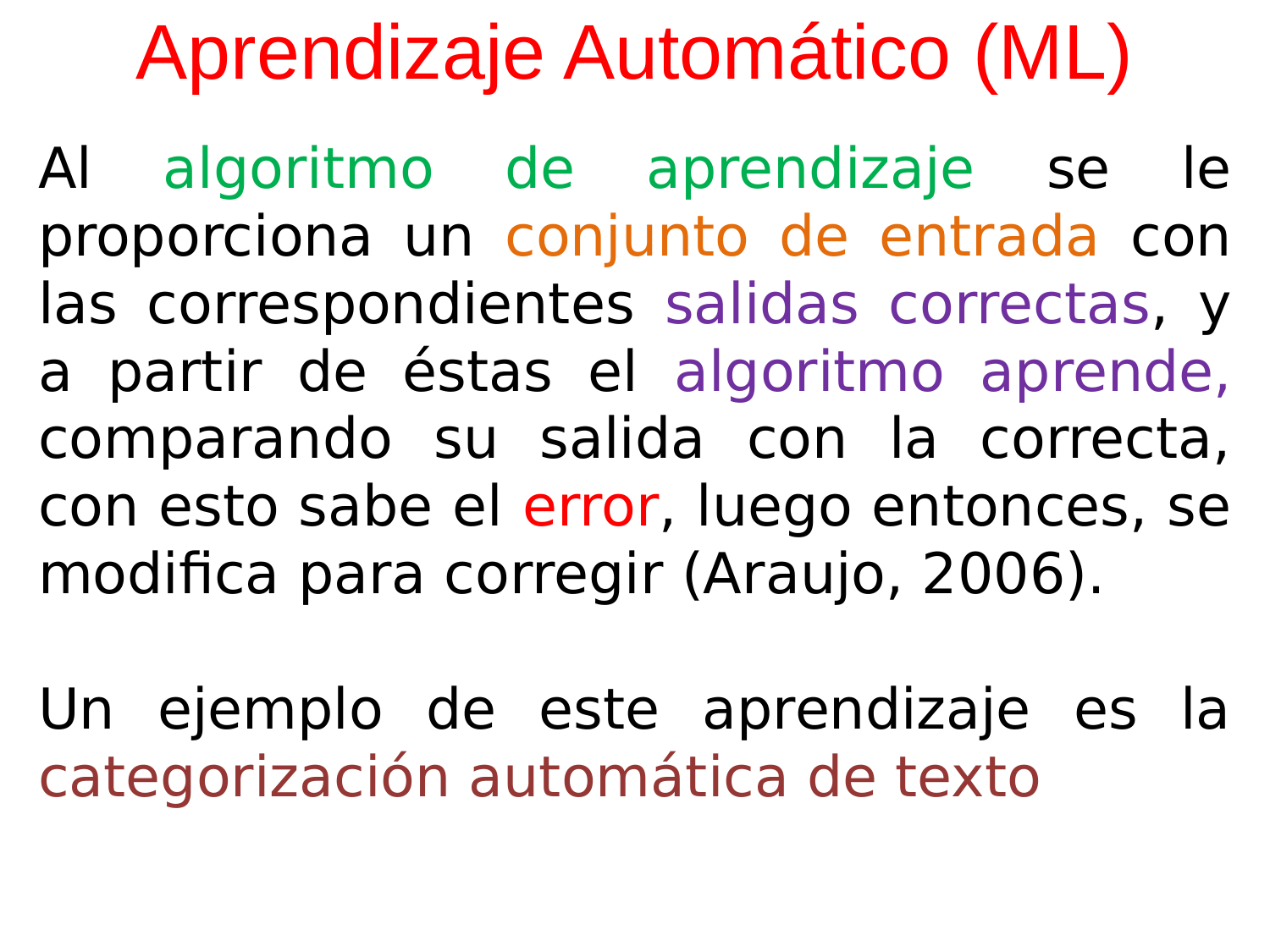

# Aprendizaje Automático (ML)
Al algoritmo de aprendizaje se le proporciona un conjunto de entrada con las correspondientes salidas correctas, y a partir de éstas el algoritmo aprende, comparando su salida con la correcta, con esto sabe el error, luego entonces, se modifica para corregir (Araujo, 2006).

Un ejemplo de este aprendizaje es la categorización automática de texto